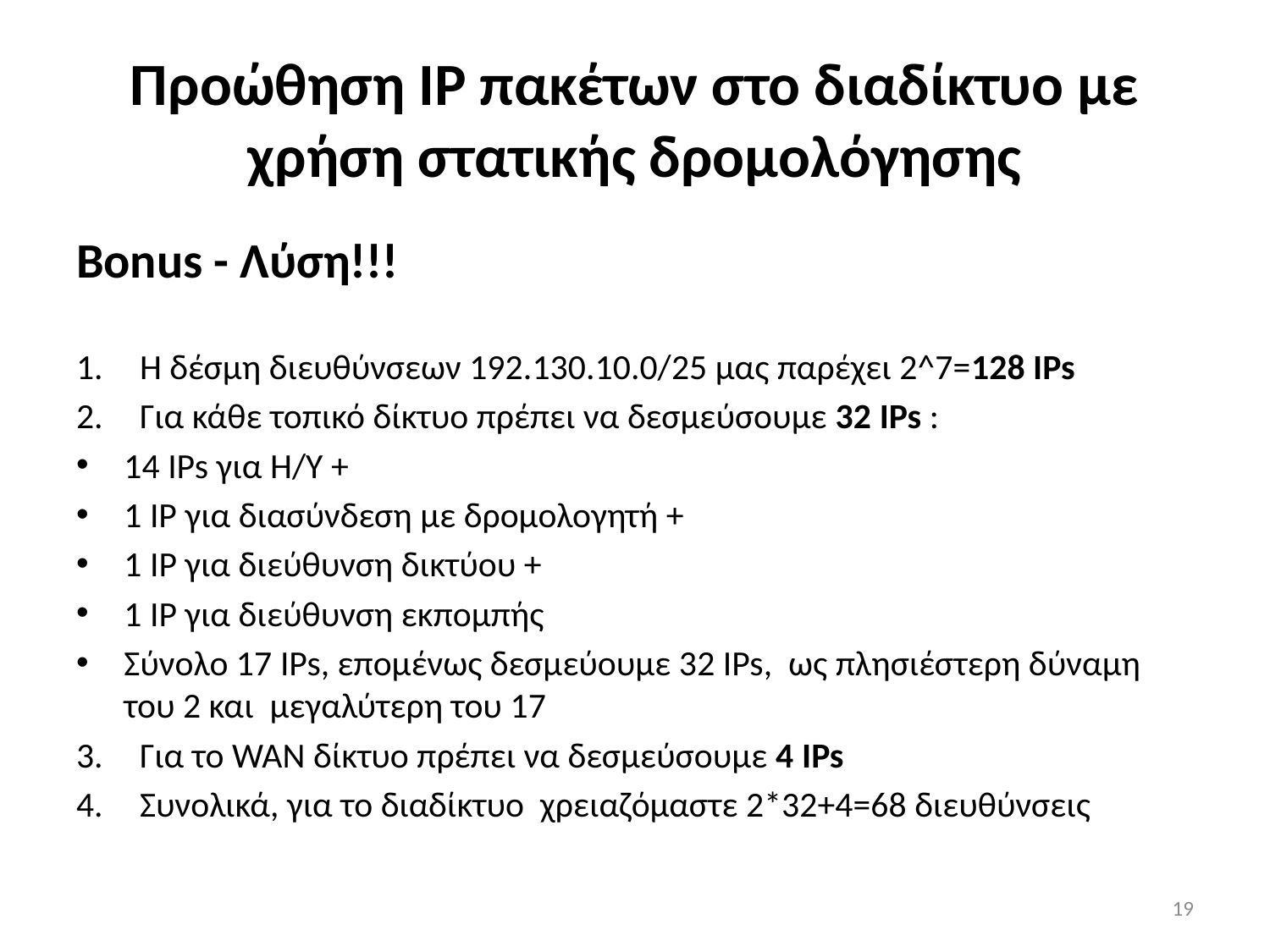

# Προώθηση IP πακέτων στο διαδίκτυο με χρήση στατικής δρομολόγησης
Bonus - Λύση!!!

Η δέσμη διευθύνσεων 192.130.10.0/25 μας παρέχει 2^7=128 IPs
Για κάθε τοπικό δίκτυο πρέπει να δεσμεύσουμε 32 IPs :
14 IPs για Η/Υ +
1 IP για διασύνδεση με δρομολογητή +
1 IP για διεύθυνση δικτύου +
1 IP για διεύθυνση εκπομπής
Σύνολο 17 IPs, επομένως δεσμεύουμε 32 IPs,  ως πλησιέστερη δύναμη του 2 και  μεγαλύτερη του 17
Για το WAN δίκτυο πρέπει να δεσμεύσουμε 4 IPs
Συνολικά, για το διαδίκτυο  χρειαζόμαστε 2*32+4=68 διευθύνσεις
19